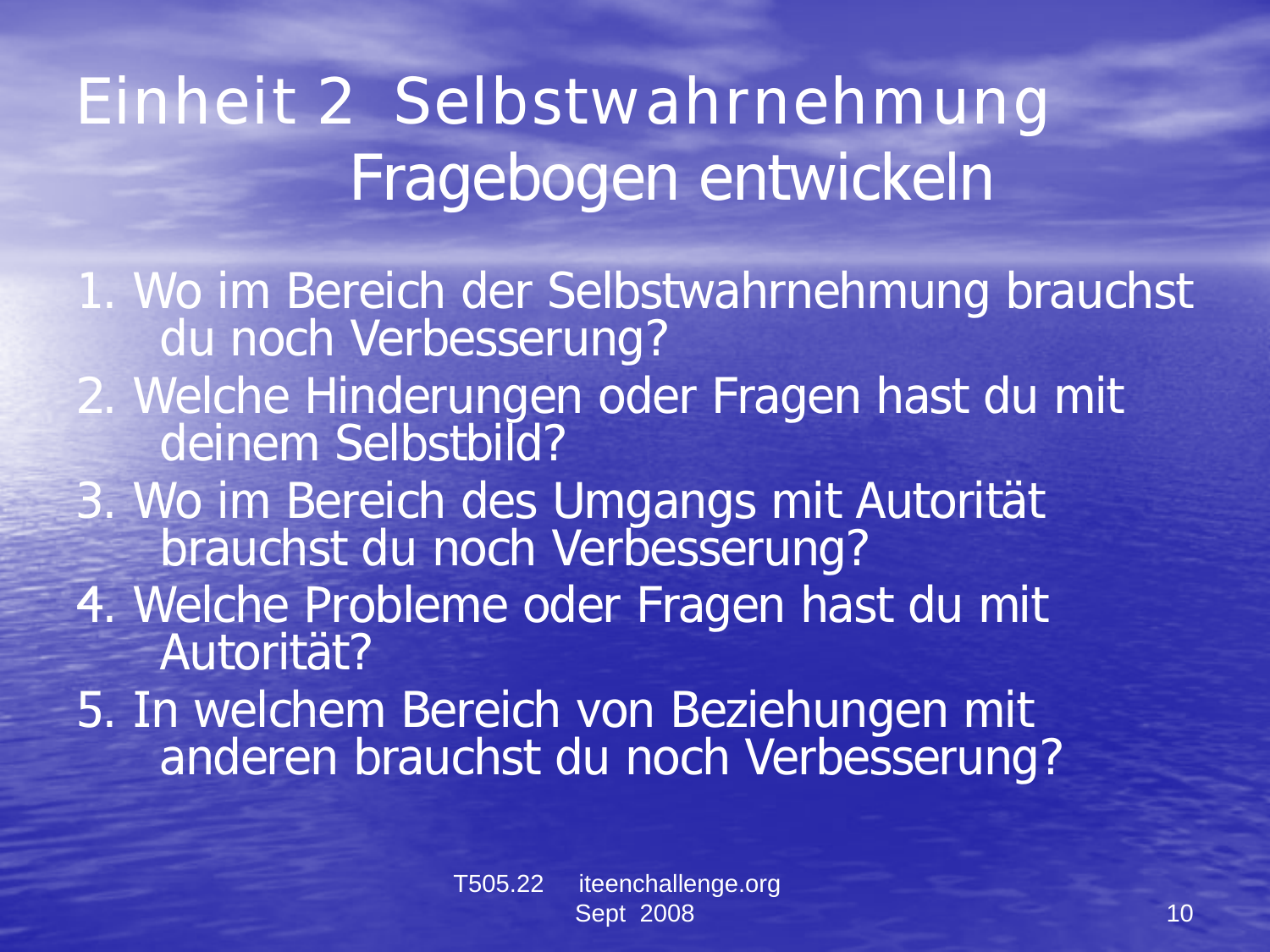

# Einheit 2  Selbstwahrnehmung Fragebogen entwickeln
1. Wo im Bereich der Selbstwahrnehmung brauchst du noch Verbesserung?
2. Welche Hinderungen oder Fragen hast du mit deinem Selbstbild?
3. Wo im Bereich des Umgangs mit Autorität brauchst du noch Verbesserung?
4. Welche Probleme oder Fragen hast du mit Autorität?
5. In welchem Bereich von Beziehungen mit anderen brauchst du noch Verbesserung?
T505.22     iteenchallenge.org      Sept  2008
10